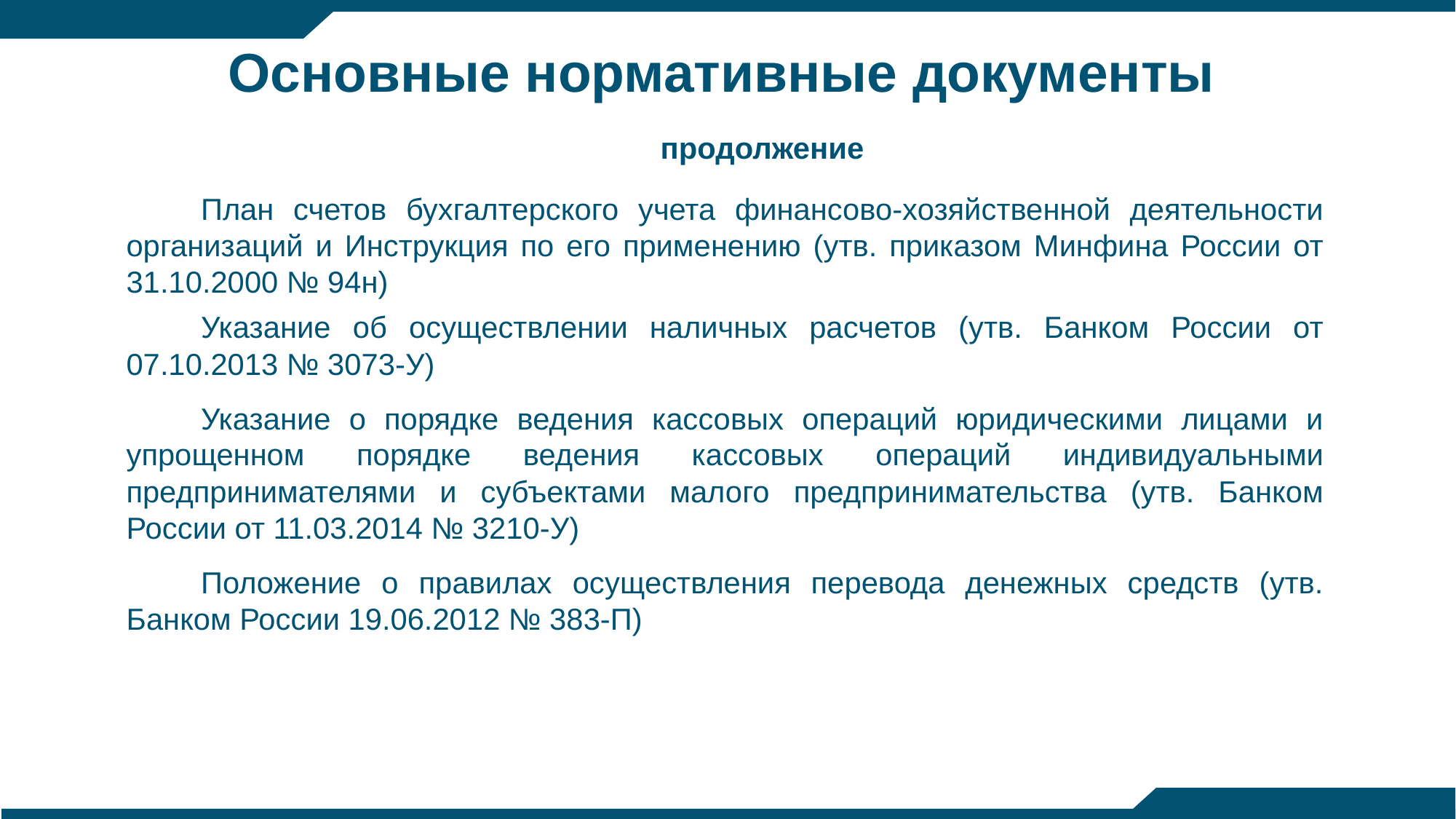

# Основные нормативные документы
продолжение
План счетов бухгалтерского учета финансово-хозяйственной деятельности организаций и Инструкция по его применению (утв. приказом Минфина России от 31.10.2000 № 94н)
Указание об осуществлении наличных расчетов (утв. Банком России от 07.10.2013 № 3073-У)
Указание о порядке ведения кассовых операций юридическими лицами и упрощенном порядке ведения кассовых операций индивидуальными предпринимателями и субъектами малого предпринимательства (утв. Банком России от 11.03.2014 № 3210-У)
Положение о правилах осуществления перевода денежных средств (утв. Банком России 19.06.2012 № 383-П)